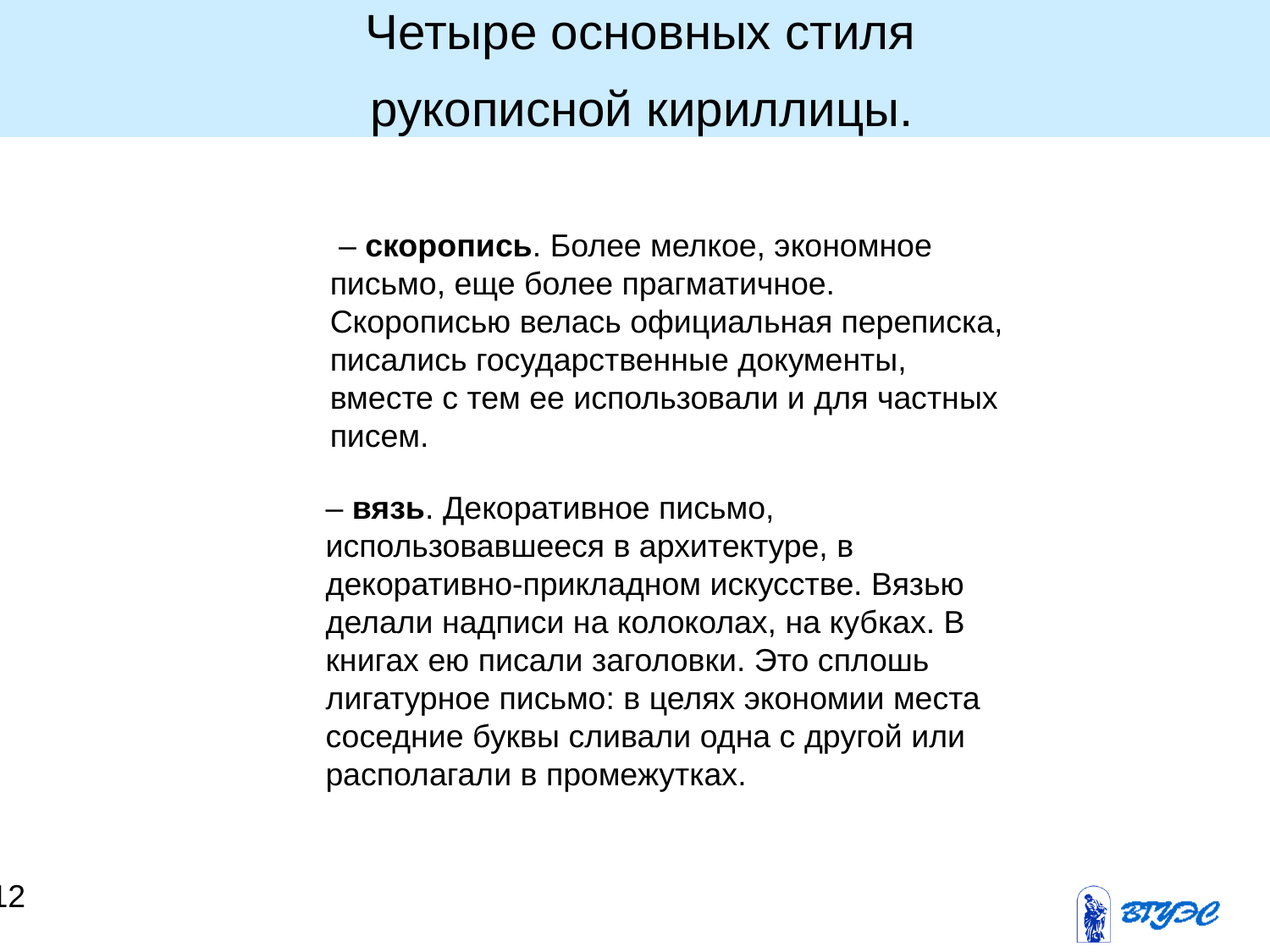

Четыре основных стиля
 рукописной кириллицы.
 – скоропись. Более мелкое, экономное письмо, еще более прагматичное. Скорописью велась официальная переписка, писались государственные документы, вместе с тем ее использовали и для частных писем.

– вязь. Декоративное письмо, использовавшееся в архитектуре, в декоративно-прикладном искусстве. Вязью делали надписи на колоколах, на кубках. В книгах ею писали заголовки. Это сплошь лигатурное письмо: в целях экономии места соседние буквы сливали одна с другой или располагали в промежутках.
12